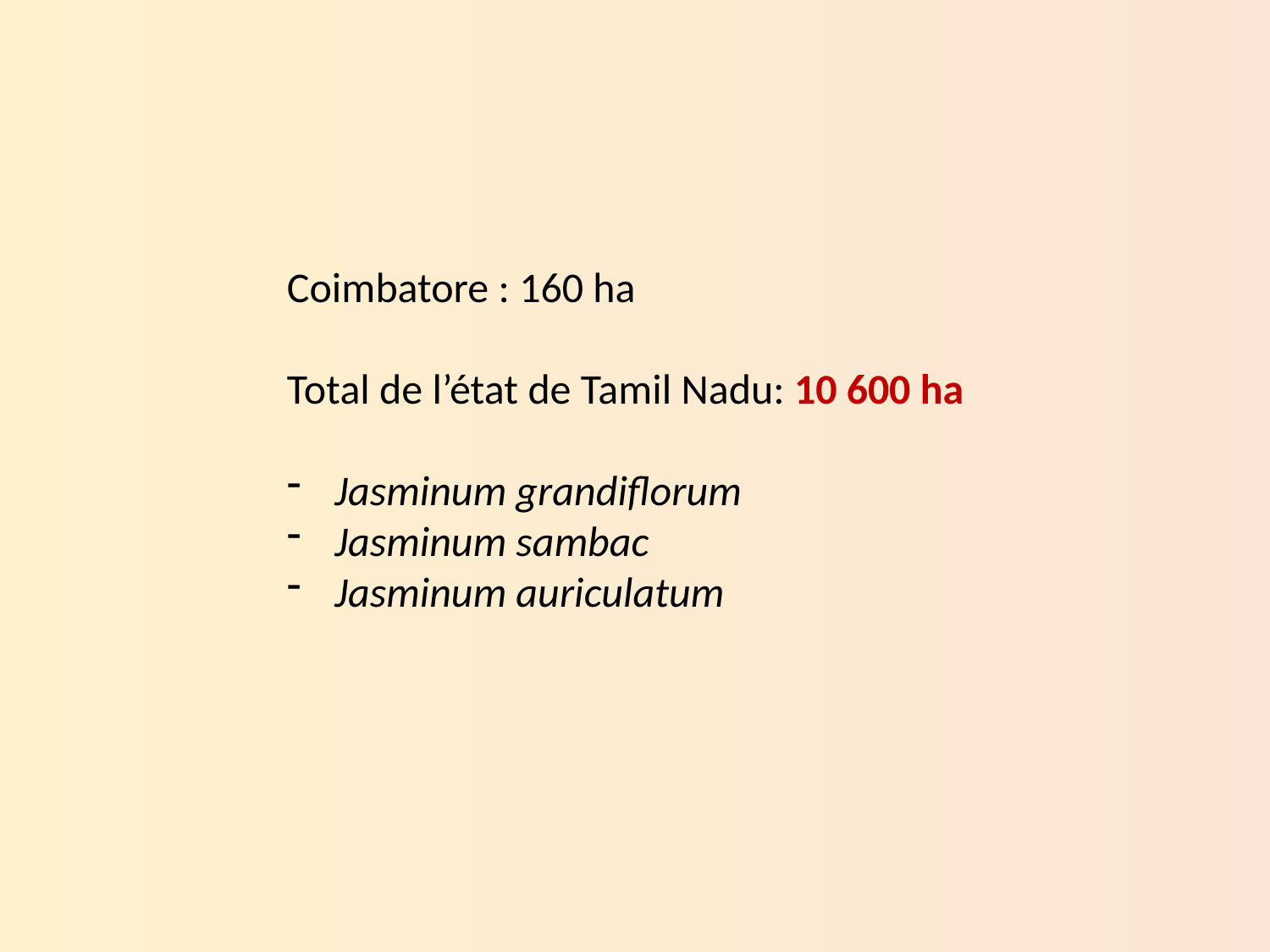

Coimbatore : 160 ha

Total de l’état de Tamil Nadu: 10 600 ha

Jasminum grandiflorum
Jasminum sambac
Jasminum auriculatum